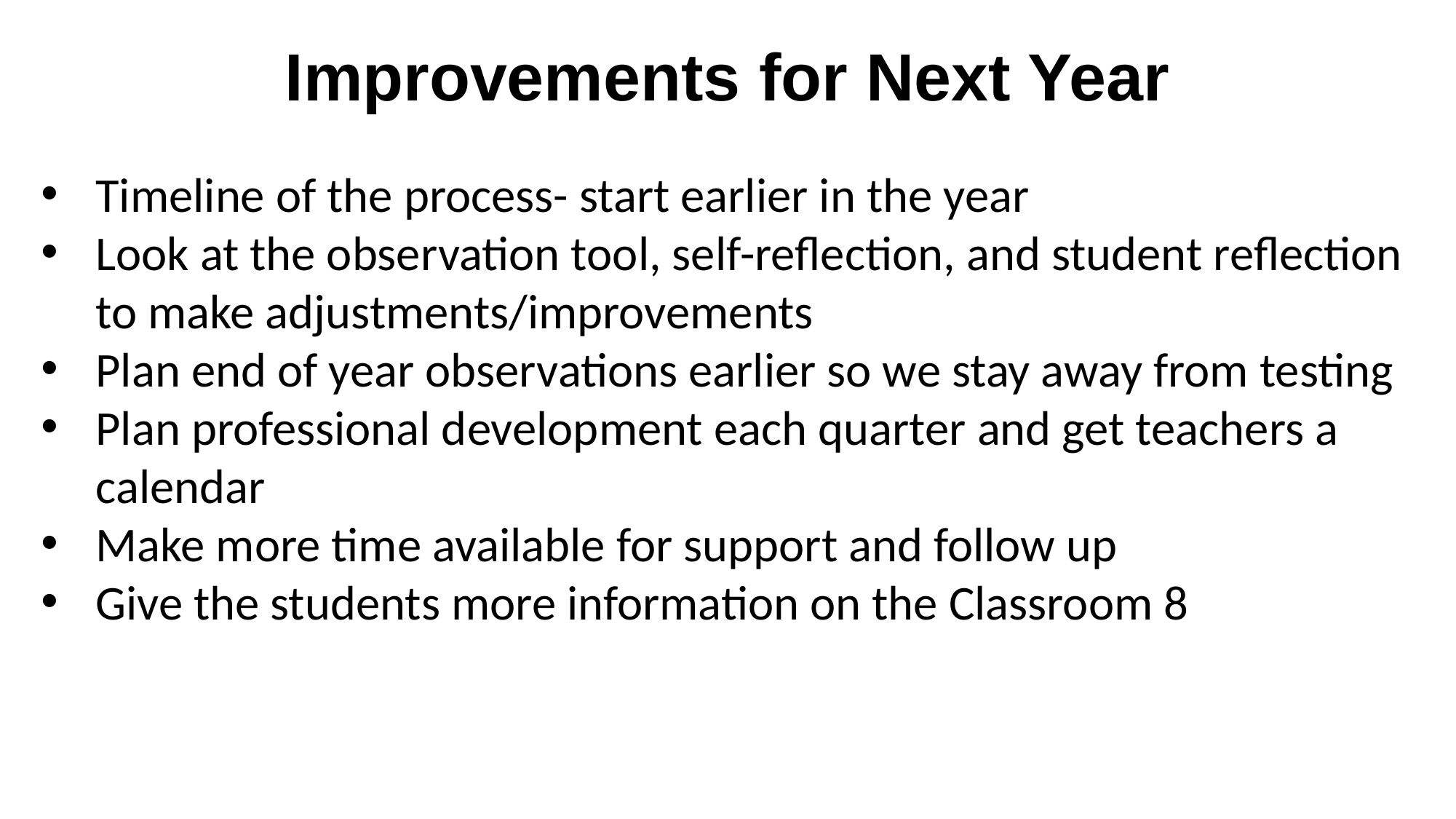

# Improvements for Next Year
Timeline of the process- start earlier in the year
Look at the observation tool, self-reflection, and student reflection
     to make adjustments/improvements
Plan end of year observations earlier so we stay away from testing
Plan professional development each quarter and get teachers a
     calendar
Make more time available for support and follow up
Give the students more information on the Classroom 8